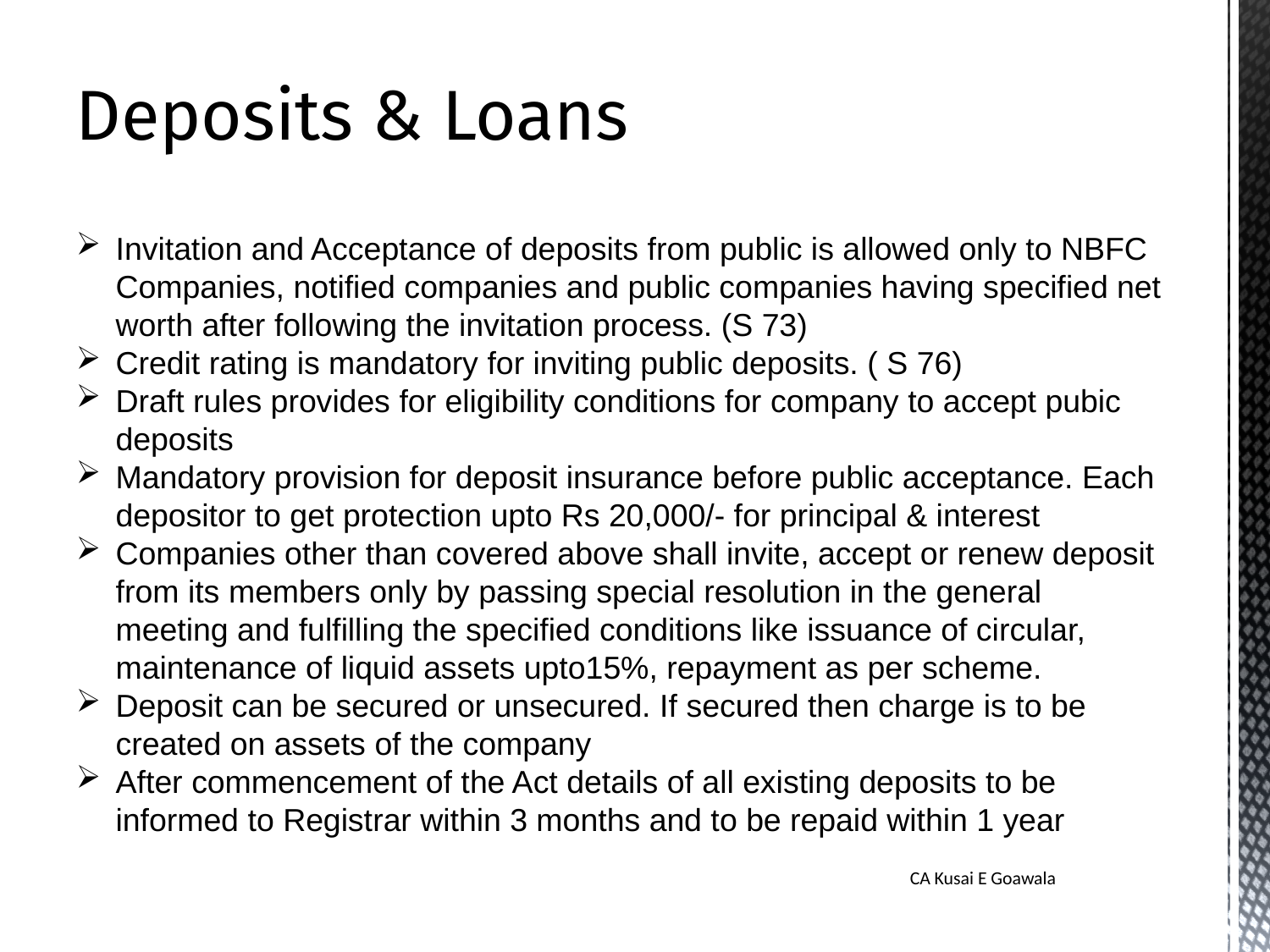

Deposits & Loans
Invitation and Acceptance of deposits from public is allowed only to NBFC Companies, notified companies and public companies having specified net worth after following the invitation process. (S 73)
Credit rating is mandatory for inviting public deposits. ( S 76)
Draft rules provides for eligibility conditions for company to accept pubic deposits
Mandatory provision for deposit insurance before public acceptance. Each depositor to get protection upto Rs 20,000/- for principal & interest
Companies other than covered above shall invite, accept or renew deposit from its members only by passing special resolution in the general meeting and fulfilling the specified conditions like issuance of circular, maintenance of liquid assets upto15%, repayment as per scheme.
Deposit can be secured or unsecured. If secured then charge is to be created on assets of the company
After commencement of the Act details of all existing deposits to be informed to Registrar within 3 months and to be repaid within 1 year
CA Kusai E Goawala